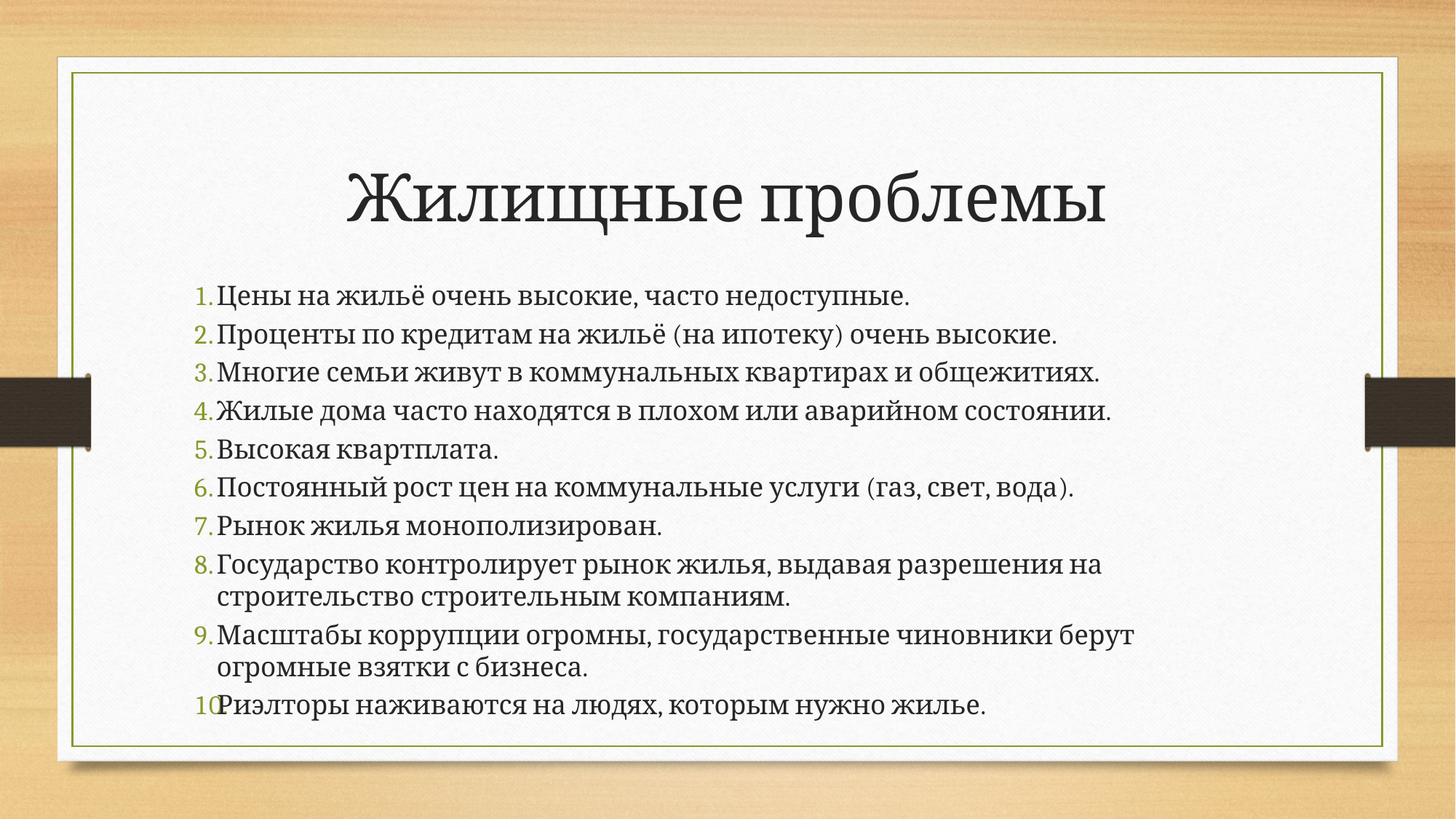

# Жилищные проблемы
Цены на жильё очень высокие, часто недоступные.
Проценты по кредитам на жильё (на ипотеку) очень высокие.
Многие семьи живут в коммунальных квартирах и общежитиях.
Жилые дома часто находятся в плохом или аварийном состоянии.
Высокая квартплата.
Постоянный рост цен на коммунальные услуги (газ, свет, вода).
Рынок жилья монополизирован.
Государство контролирует рынок жилья, выдавая разрешения на строительство строительным компаниям.
Масштабы коррупции огромны, государственные чиновники берут огромные взятки с бизнеса.
Риэлторы наживаются на людях, которым нужно жилье.